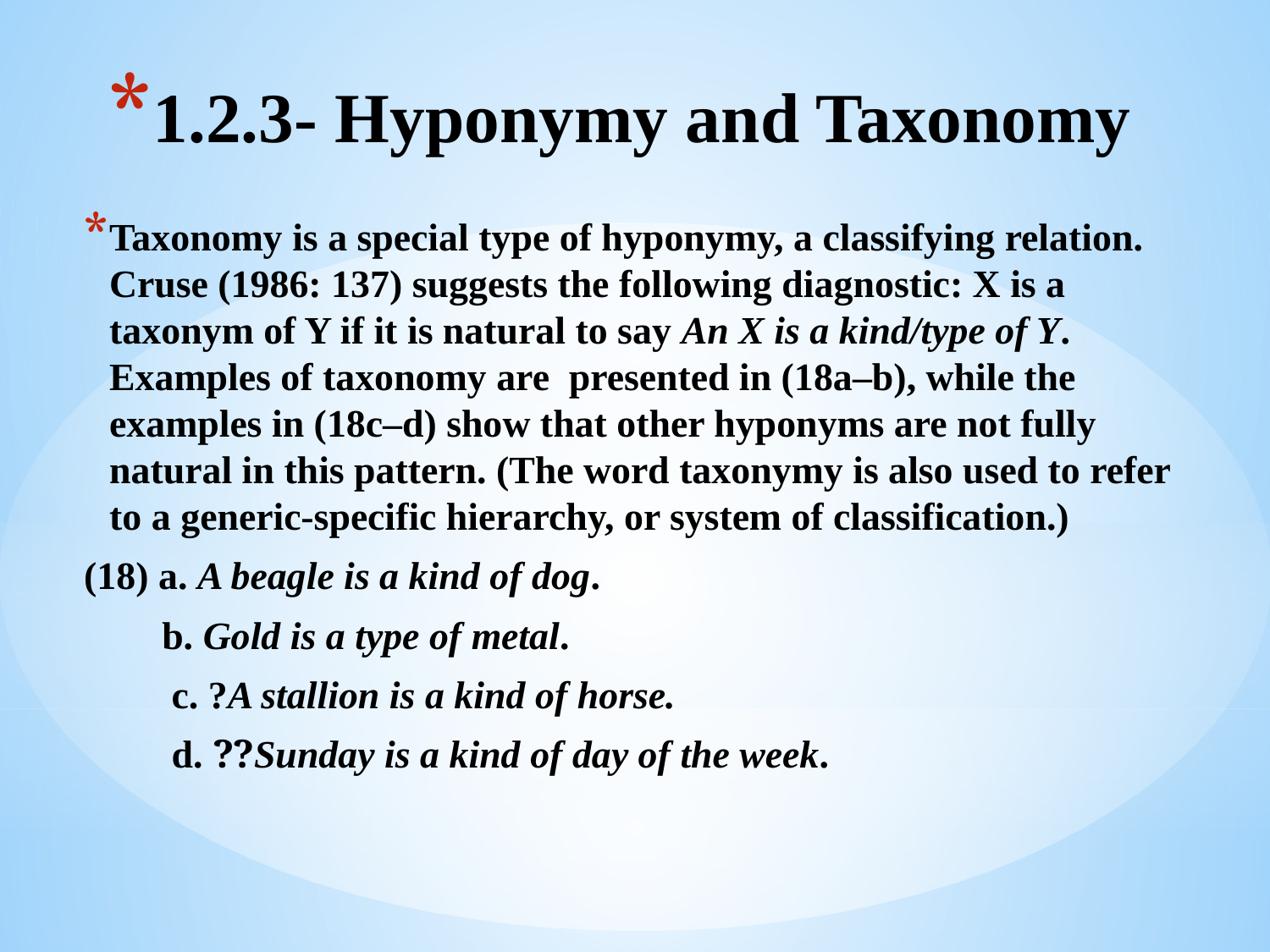

# 1.2.3- Hyponymy and Taxonomy
Taxonomy is a special type of hyponymy, a classifying relation. Cruse (1986: 137) suggests the following diagnostic: X is a taxonym of Y if it is natural to say An X is a kind/type of Y. Examples of taxonomy are  presented in (18a–b), while the examples in (18c–d) show that other hyponyms are not fully natural in this pattern. (The word taxonymy is also used to refer to a generic-specific hierarchy, or system of classification.)
(18) a. A beagle is a kind of dog.
        b. Gold is a type of metal.
         c. ?A stallion is a kind of horse.
         d. ⁇Sunday is a kind of day of the week.